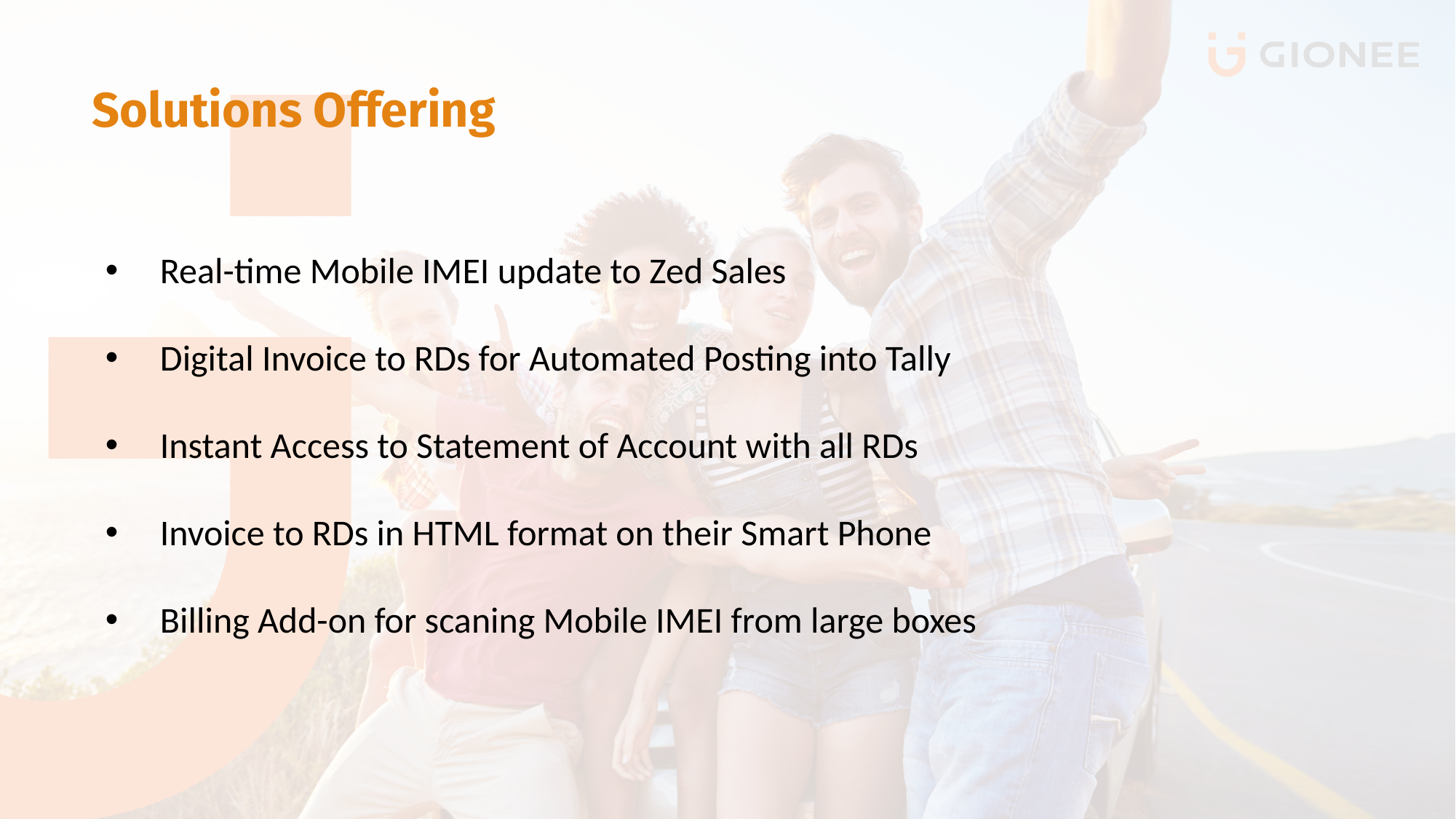

# Solutions Offering
Real-time Mobile IMEI update to Zed Sales

Digital Invoice to RDs for Automated Posting into Tally

Instant Access to Statement of Account with all RDs

Invoice to RDs in HTML format on their Smart Phone

Billing Add-on for scaning Mobile IMEI from large boxes